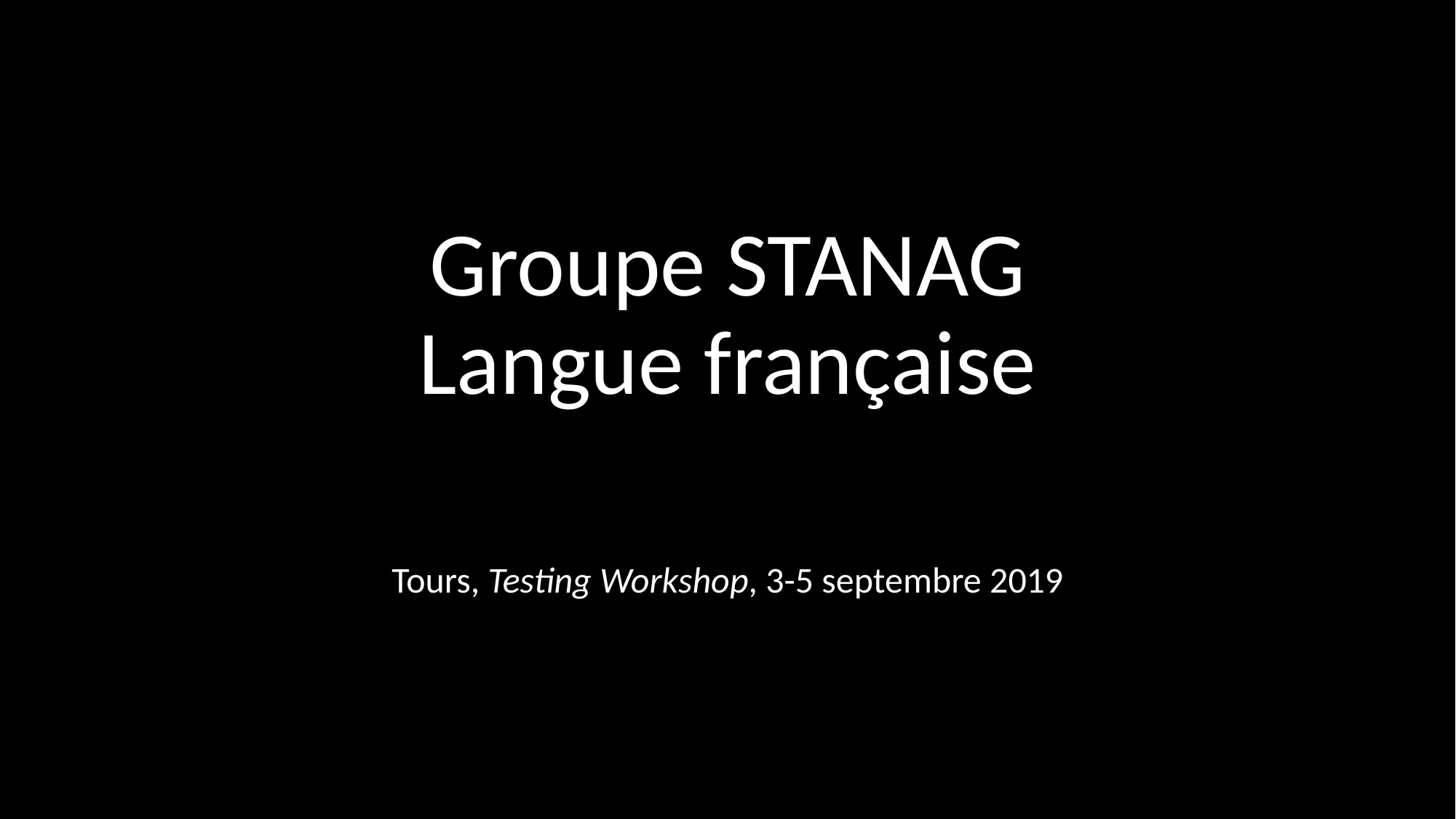

# Groupe STANAG Langue française
Tours, Testing Workshop, 3-5 septembre 2019